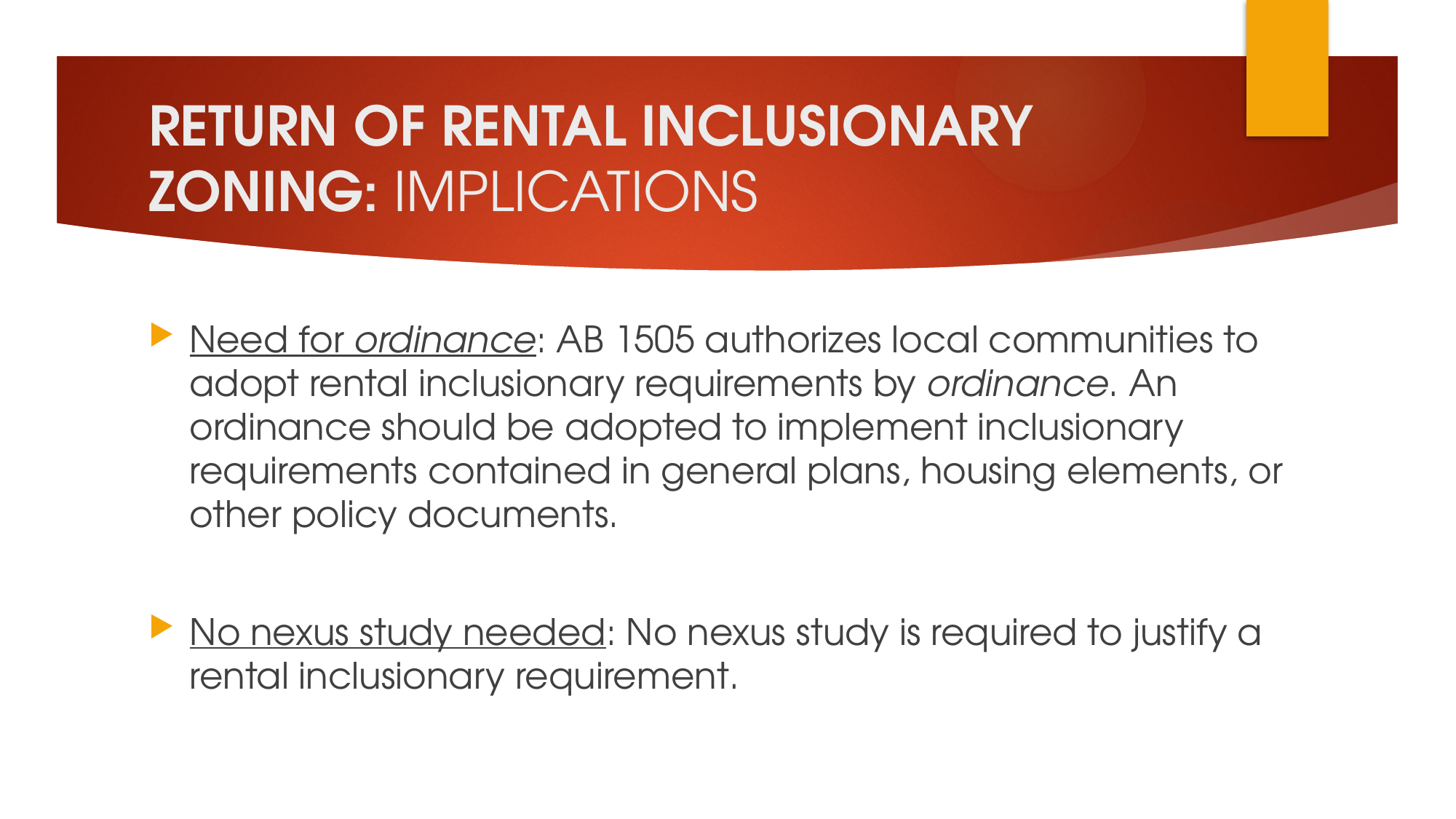

# RETURN OF RENTAL INCLUSIONARY ZONING: IMPLICATIONS
Need for ordinance: AB 1505 authorizes local communities to adopt rental inclusionary requirements by ordinance. An ordinance should be adopted to implement inclusionary requirements contained in general plans, housing elements, or other policy documents.

No nexus study needed: No nexus study is required to justify a rental inclusionary requirement.